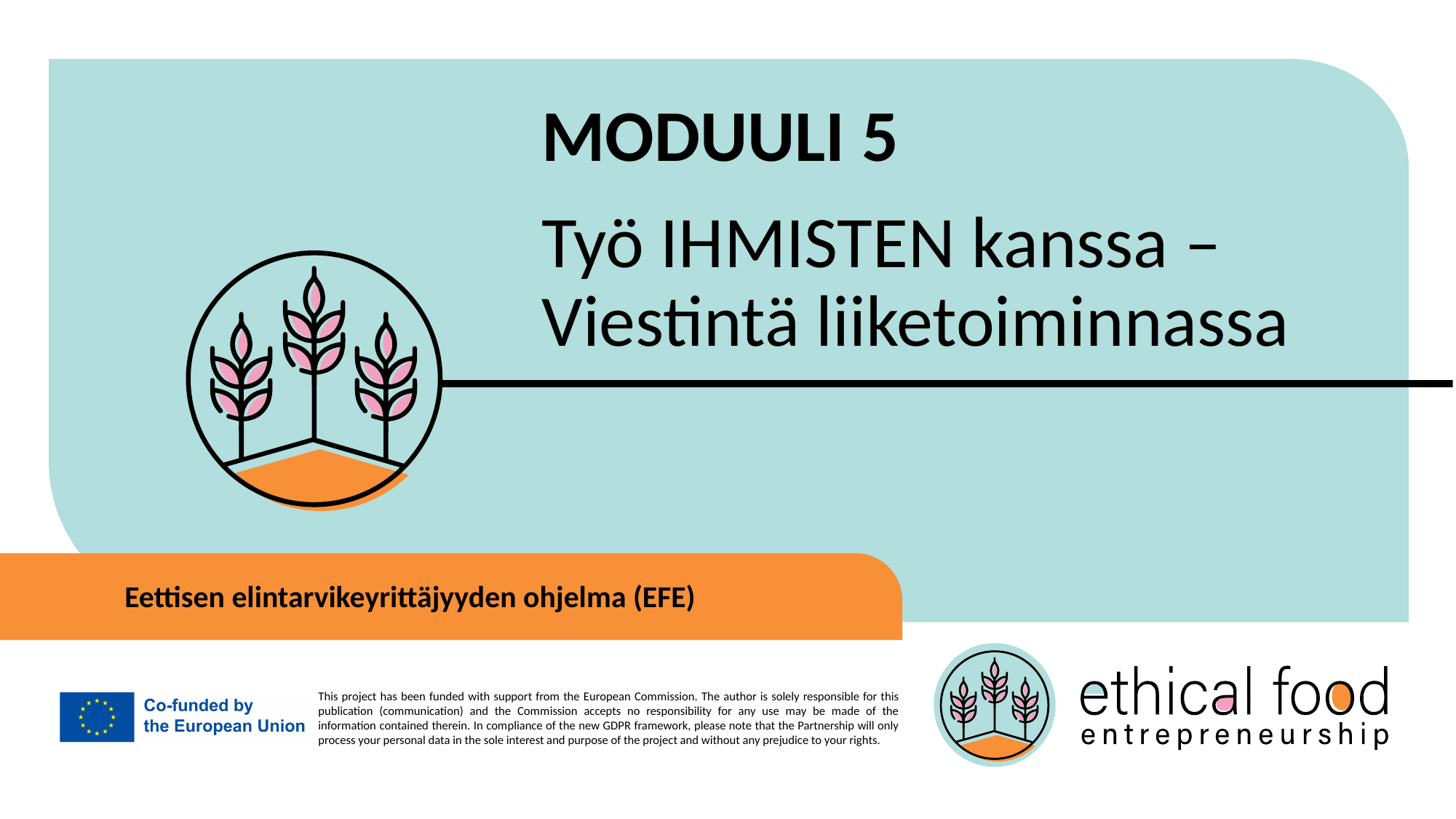

MODUULI 5
Työ IHMISTEN kanssa – Viestintä liiketoiminnassa
Eettisen elintarvikeyrittäjyyden ohjelma (EFE)